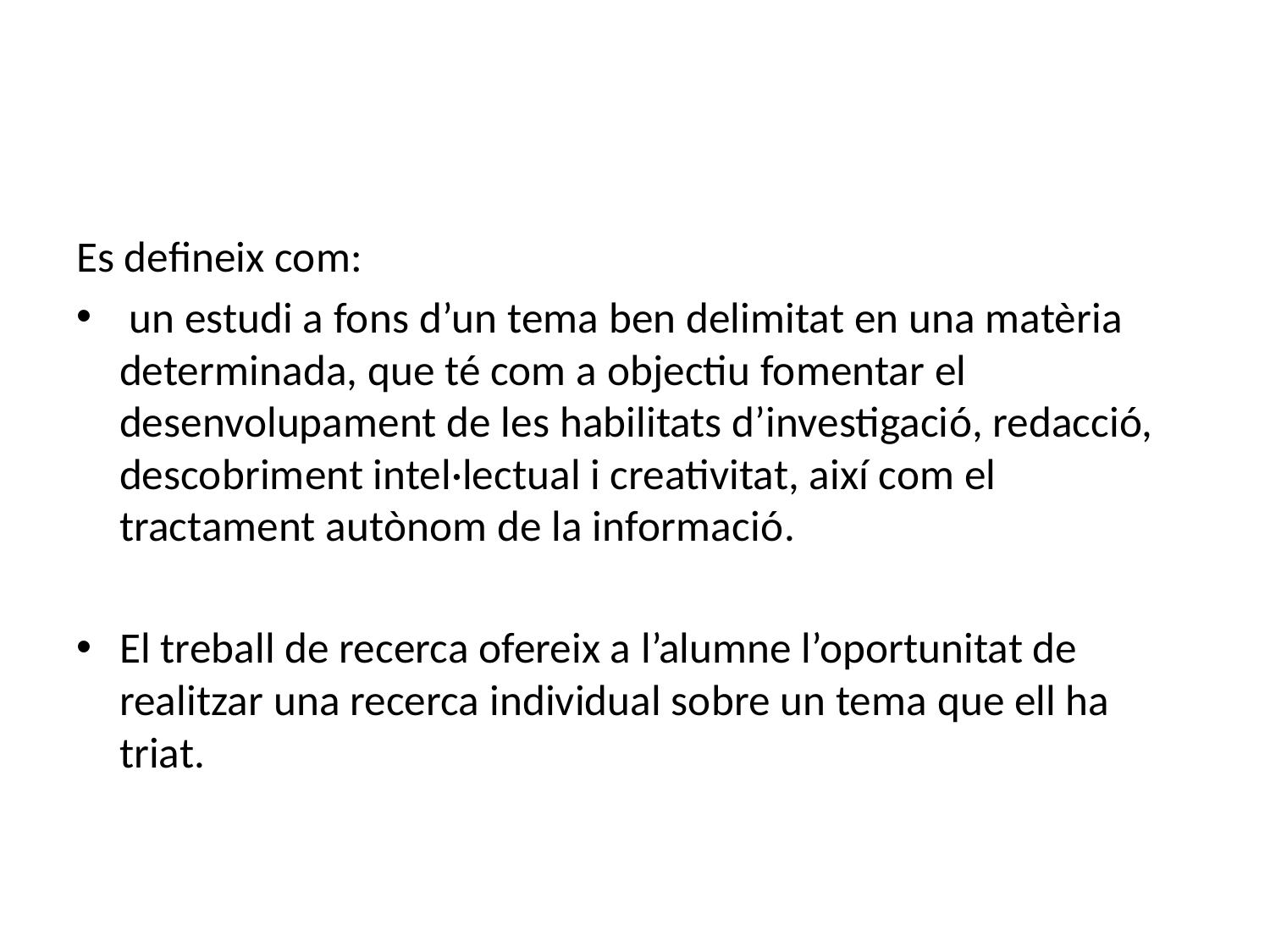

#
Es defineix com:
 un estudi a fons d’un tema ben delimitat en una matèria determinada, que té com a objectiu fomentar el desenvolupament de les habilitats d’investigació, redacció, descobriment intel·lectual i creativitat, així com el tractament autònom de la informació.

El treball de recerca ofereix a l’alumne l’oportunitat de realitzar una recerca individual sobre un tema que ell ha triat.